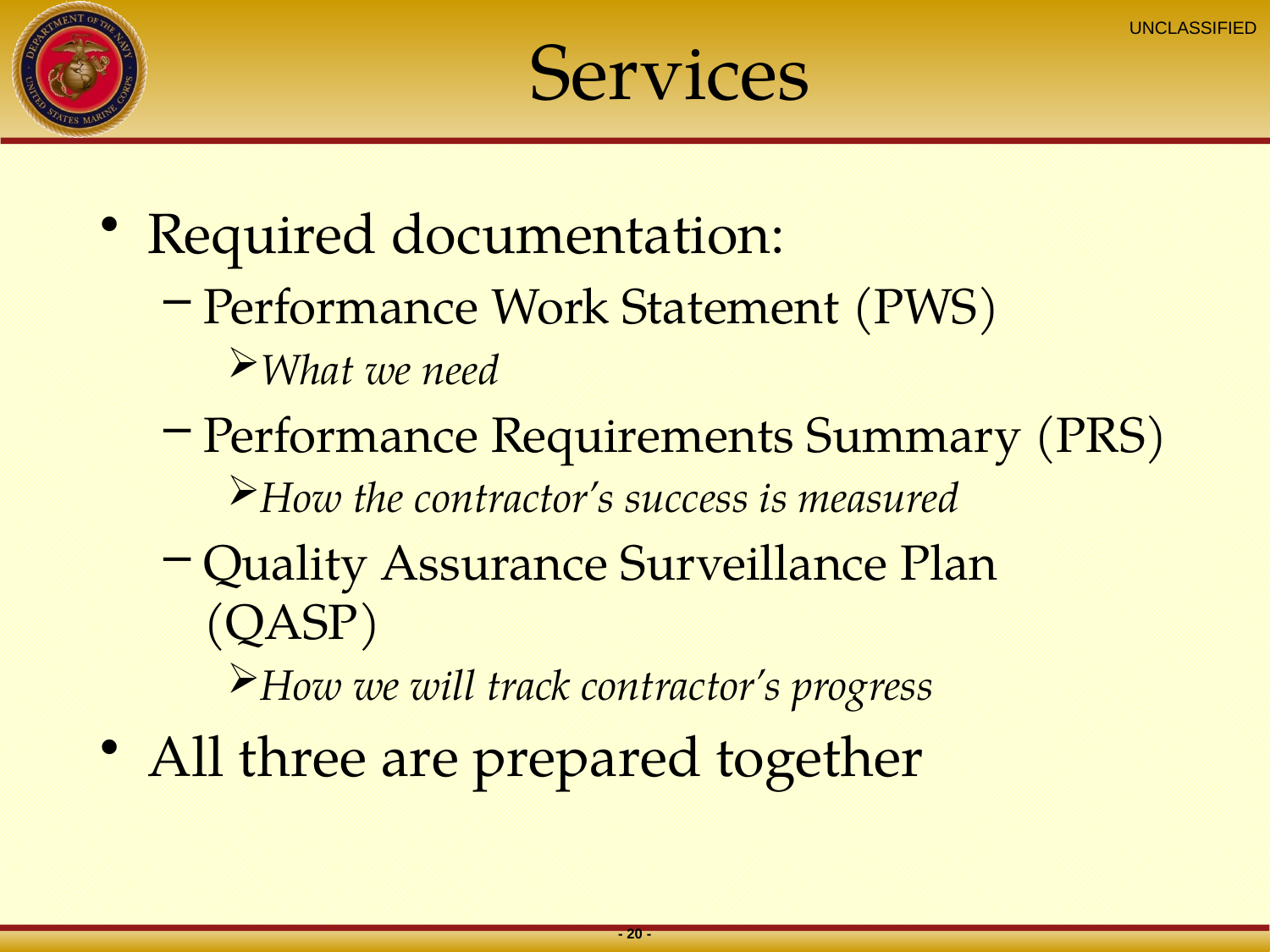

# Services
Required documentation:
Performance Work Statement (PWS)
What we need
Performance Requirements Summary (PRS)
How the contractor’s success is measured
Quality Assurance Surveillance Plan (QASP)
How we will track contractor’s progress
All three are prepared together